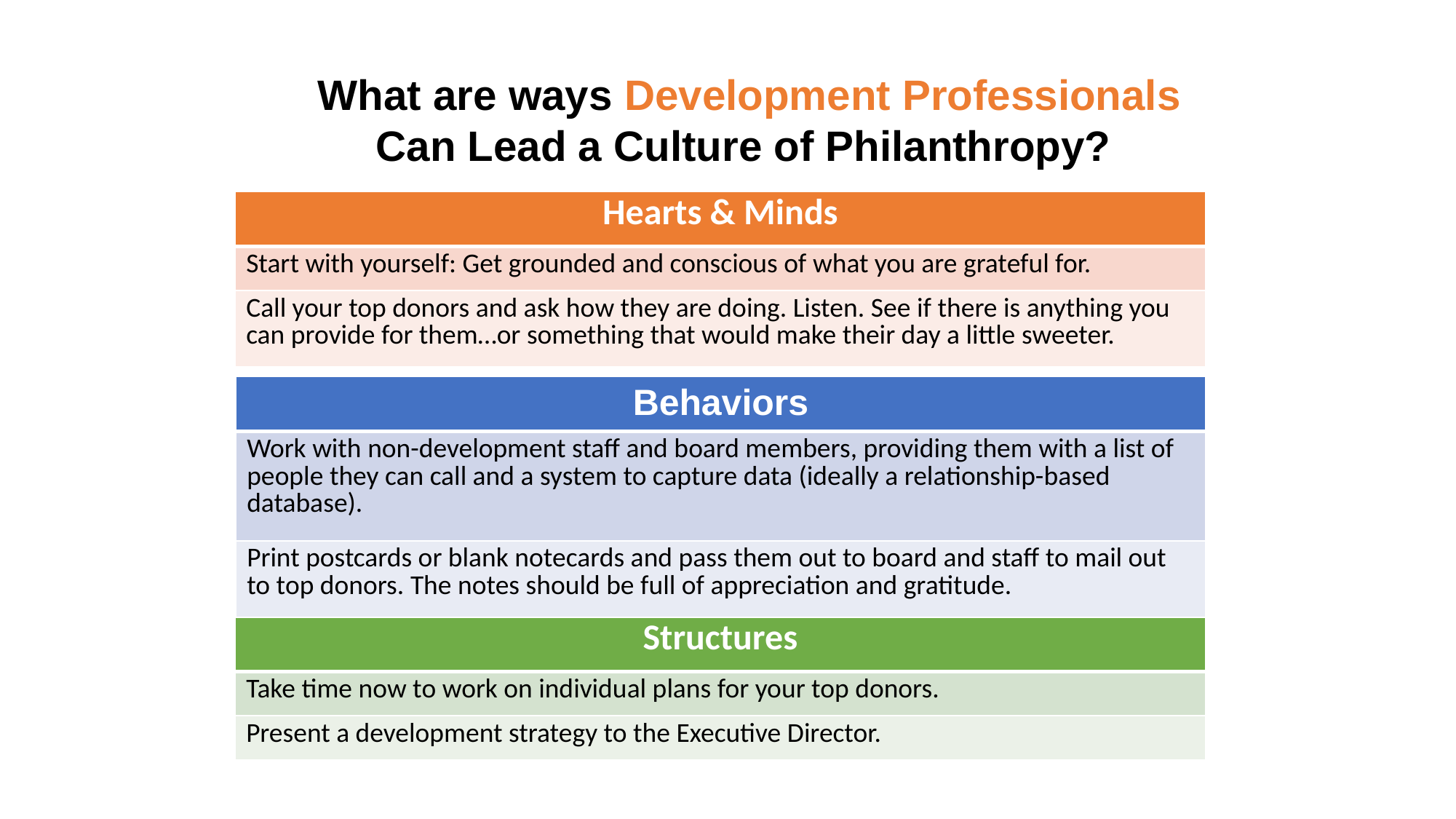

What are ways Development Professionals
Can Lead a Culture of Philanthropy?

| Hearts & Minds |
| --- |
| Start with yourself: Get grounded and conscious of what you are grateful for. |
| Call your top donors and ask how they are doing. Listen. See if there is anything you can provide for them…or something that would make their day a little sweeter. |
| Behaviors |
| --- |
| Work with non-development staff and board members, providing them with a list of people they can call and a system to capture data (ideally a relationship-based database). |
| Print postcards or blank notecards and pass them out to board and staff to mail out to top donors. The notes should be full of appreciation and gratitude. |
| Structures |
| --- |
| Take time now to work on individual plans for your top donors. |
| Present a development strategy to the Executive Director. |